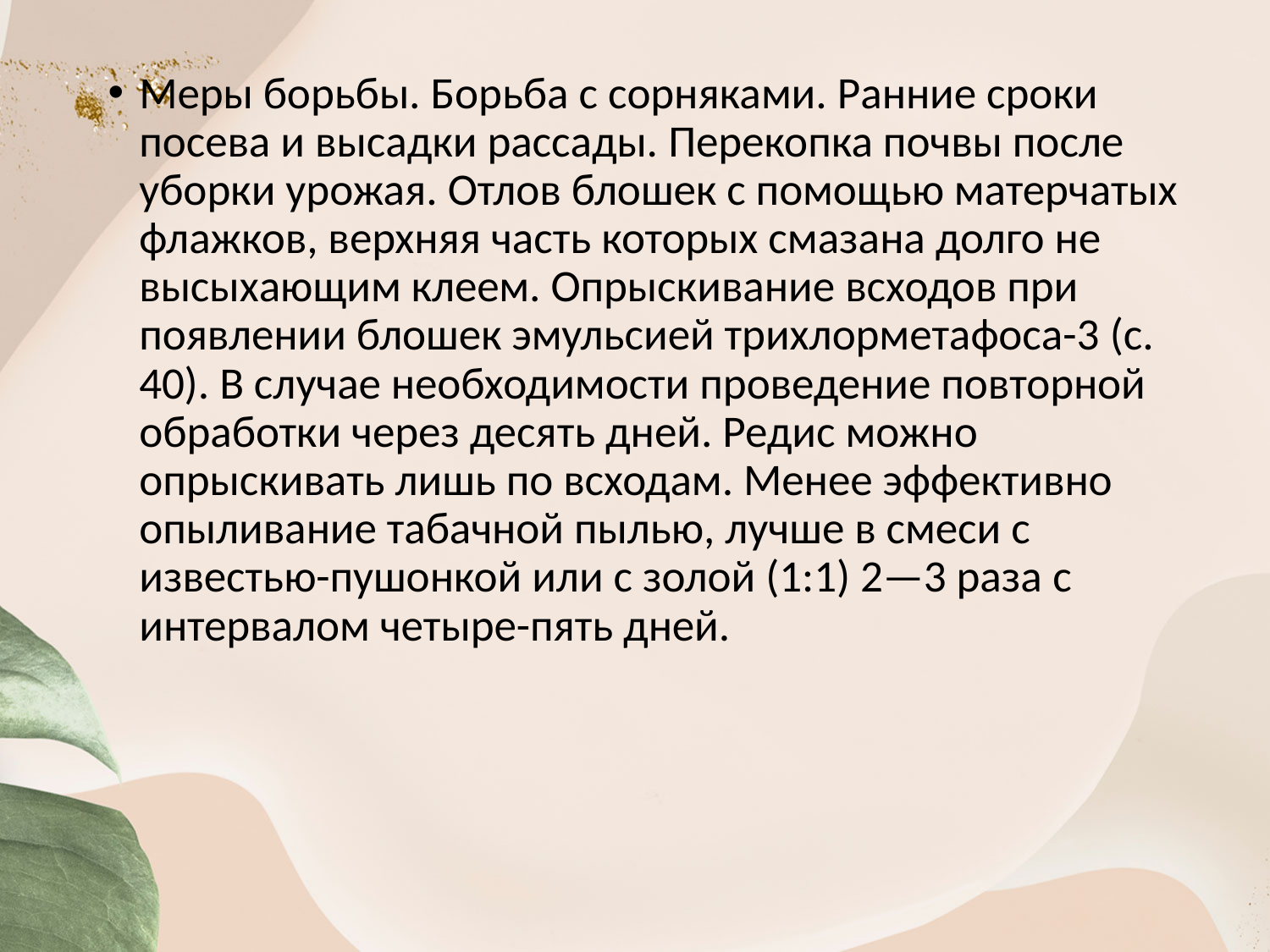

Меры борьбы. Борьба с сорняками. Ранние сроки посева и высадки рассады. Перекопка почвы после уборки урожая. Отлов блошек с помощью матерчатых флажков, верхняя часть которых смазана долго не высыхающим клеем. Опрыскивание всходов при появлении блошек эмульсией трихлорметафоса-3 (с. 40). В случае необходимости проведение повторной обра­ботки через десять дней. Редис можно опрыскивать лишь по всходам. Менее эффективно опыливание табачной пылью, луч­ше в смеси с известью-пушонкой или с золой (1:1) 2—3 раза с интервалом четыре-пять дней.